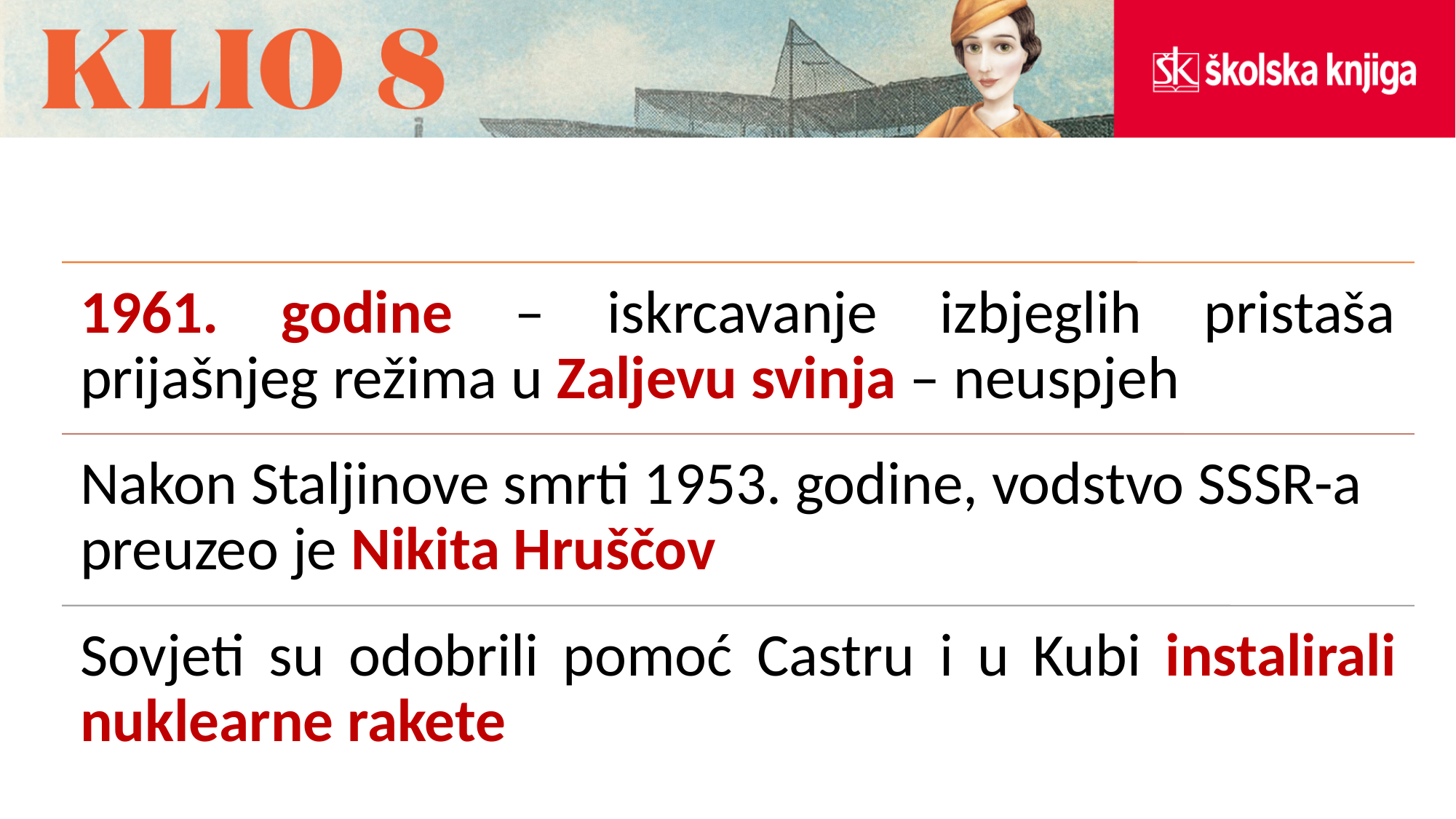

1961. godine – iskrcavanje izbjeglih pristaša prijašnjeg režima u Zaljevu svinja – neuspjeh
Nakon Staljinove smrti 1953. godine, vodstvo SSSR-a preuzeo je Nikita Hruščov
Sovjeti su odobrili pomoć Castru i u Kubi instalirali nuklearne rakete